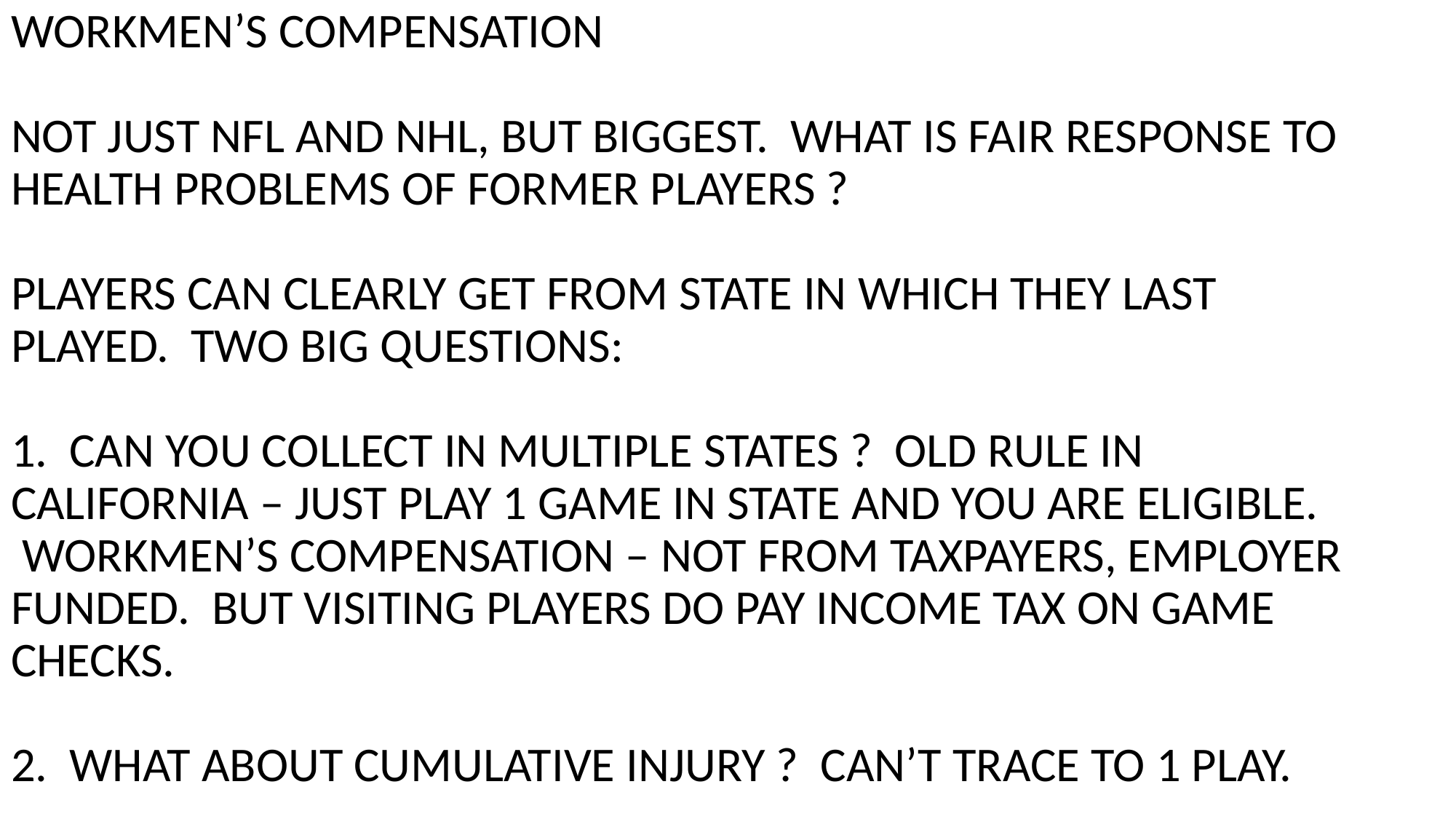

# WORKMEN’S COMPENSATION NOT JUST NFL AND NHL, BUT BIGGEST.  WHAT IS FAIR RESPONSE TO HEALTH PROBLEMS OF FORMER PLAYERS ? PLAYERS CAN CLEARLY GET FROM STATE IN WHICH THEY LAST PLAYED.  TWO BIG QUESTIONS: 1.  CAN YOU COLLECT IN MULTIPLE STATES ?  OLD RULE IN CALIFORNIA – JUST PLAY 1 GAME IN STATE AND YOU ARE ELIGIBLE.    WORKMEN’S COMPENSATION – NOT FROM TAXPAYERS, EMPLOYER FUNDED.  BUT VISITING PLAYERS DO PAY INCOME TAX ON GAME CHECKS. 2.  WHAT ABOUT CUMULATIVE INJURY ?  CAN’T TRACE TO 1 PLAY.